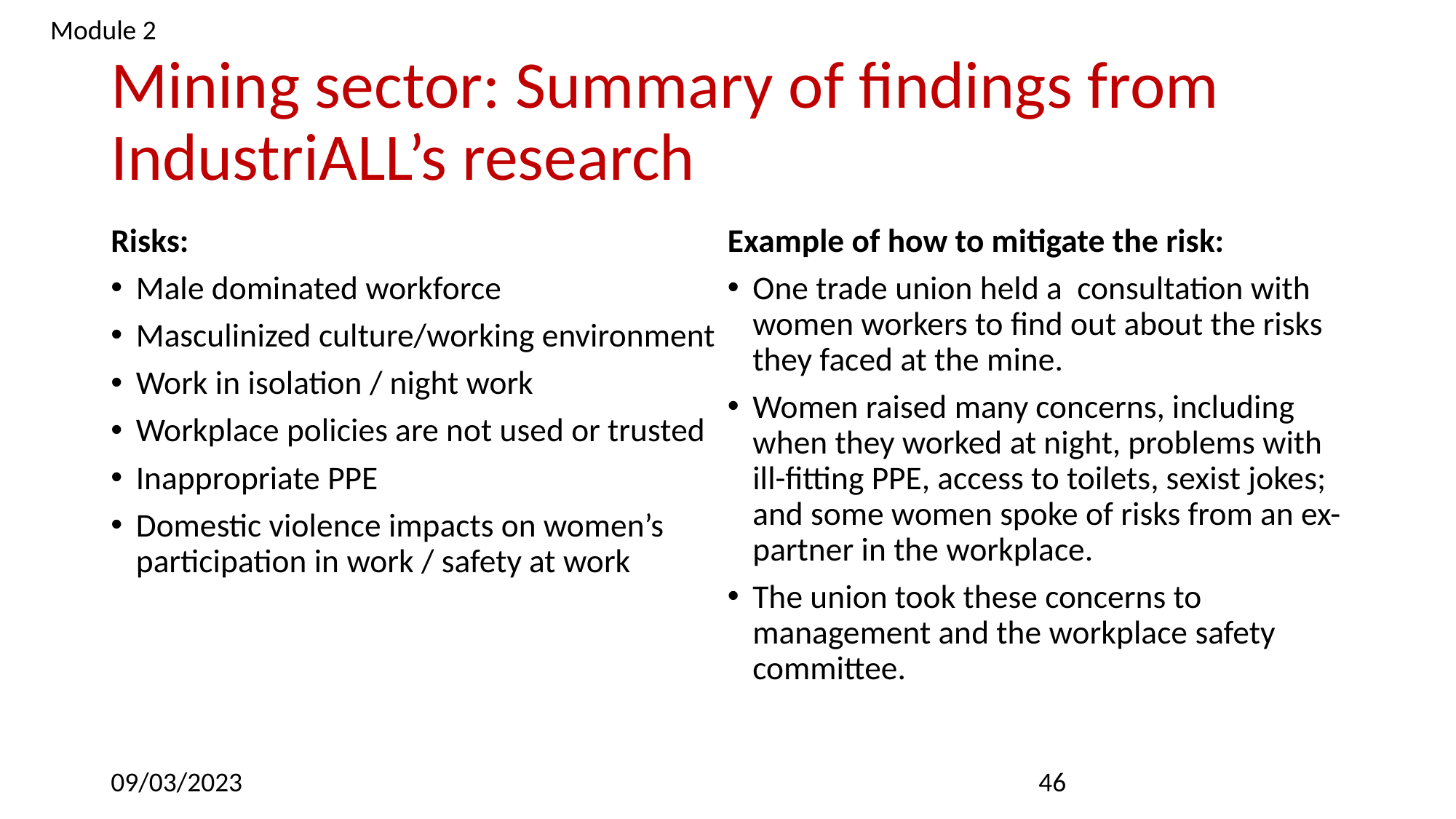

Module 2
# Mining sector: Summary of findings from IndustriALL’s research
Risks:
Male dominated workforce
Masculinized culture/working environment
Work in isolation / night work
Workplace policies are not used or trusted
Inappropriate PPE
Domestic violence impacts on women’s participation in work / safety at work

Example of how to mitigate the risk:
One trade union held a  consultation with women workers to find out about the risks they faced at the mine.
Women raised many concerns, including when they worked at night, problems with ill-fitting PPE, access to toilets, sexist jokes; and some women spoke of risks from an ex-partner in the workplace.
The union took these concerns to management and the workplace safety committee.
09/03/2023
46